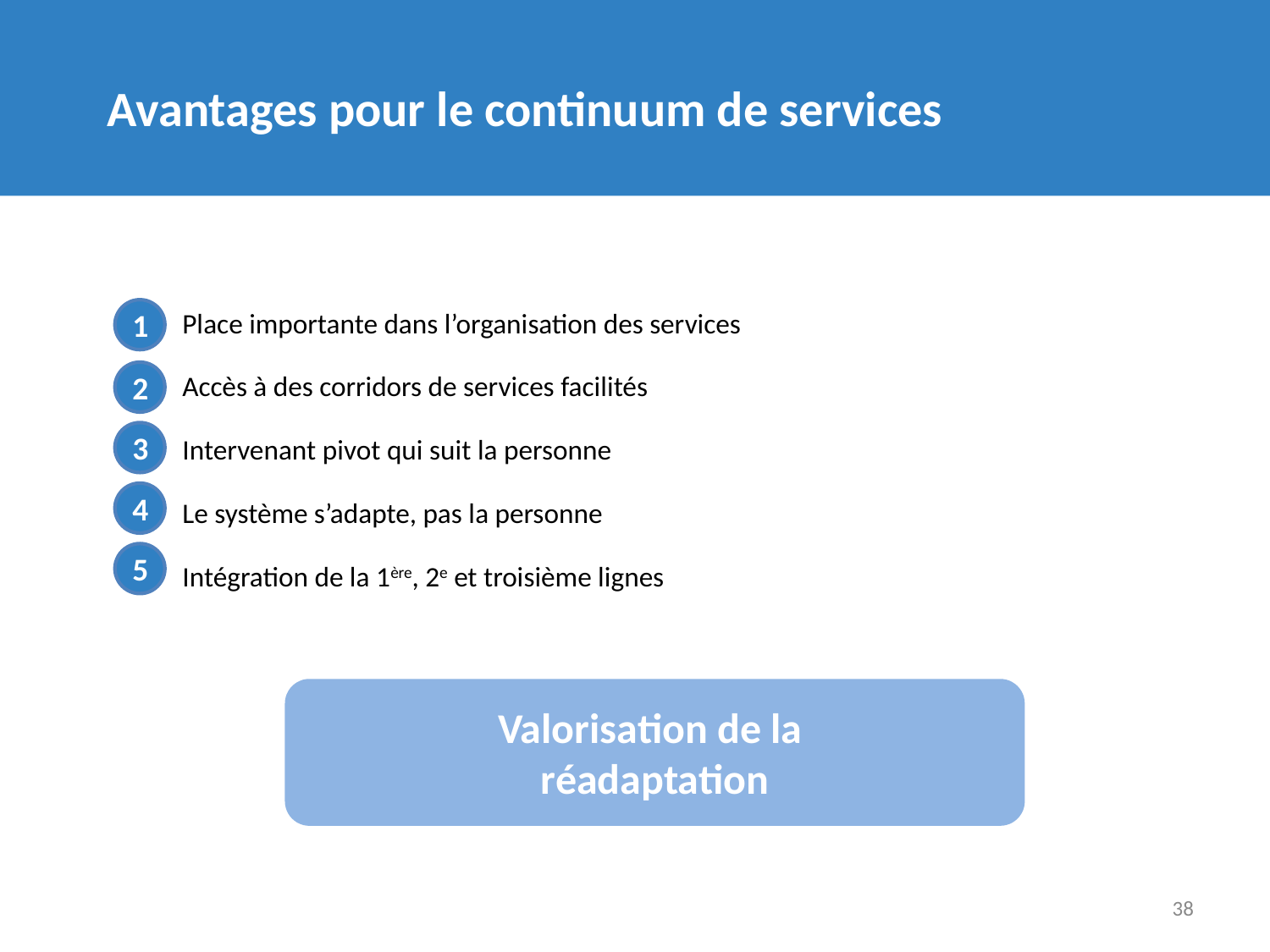

Avantages pour le continuum de services
1
Place importante dans l’organisation des services

Accès à des corridors de services facilités

Intervenant pivot qui suit la personne

Le système s’adapte, pas la personne

Intégration de la 1ère, 2e et troisième lignes

2

3

4

5

Valorisation de la
réadaptation
38